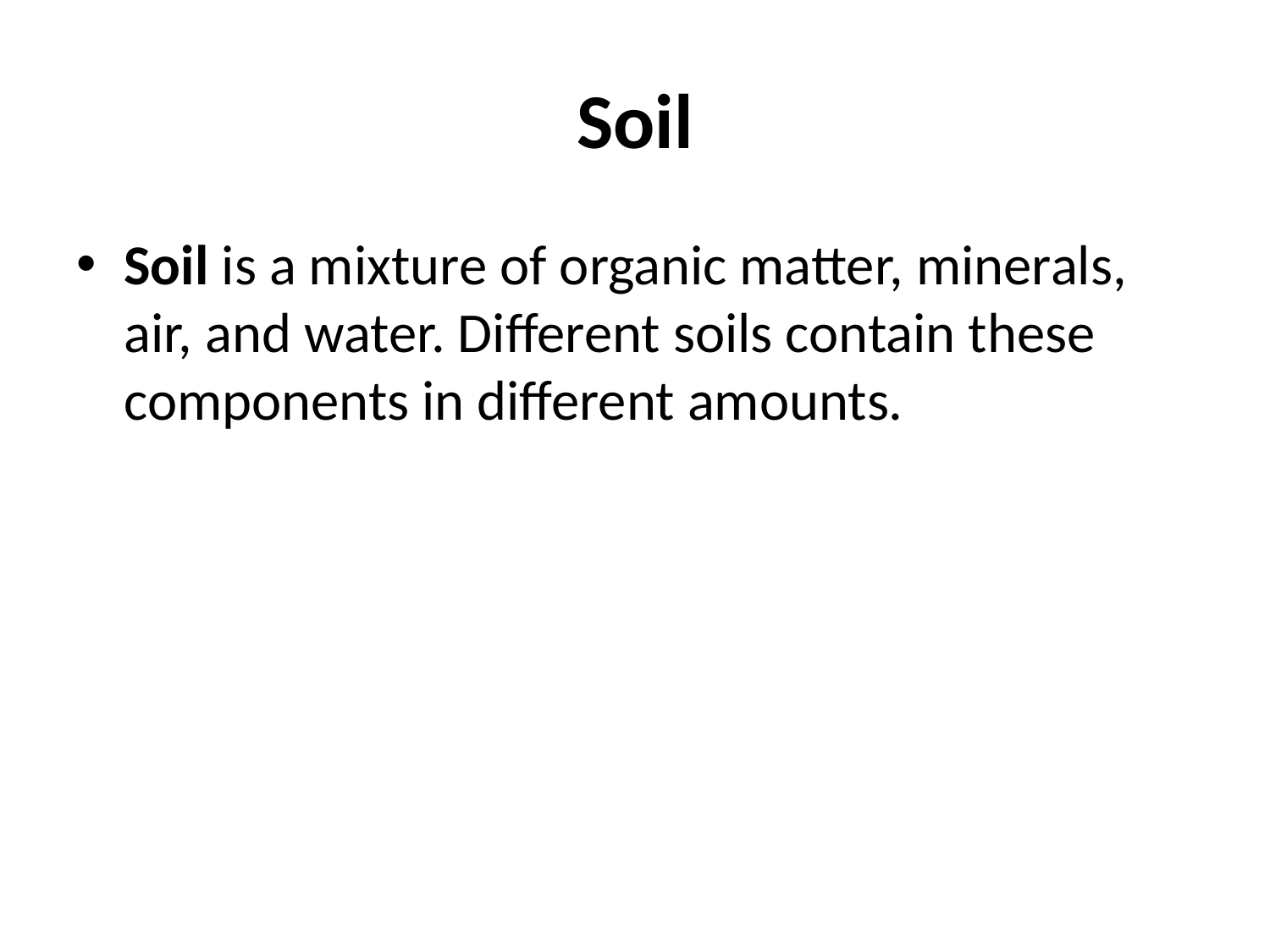

# Soil
Soil is a mixture of organic matter, minerals, air, and water. Different soils contain these components in different amounts.